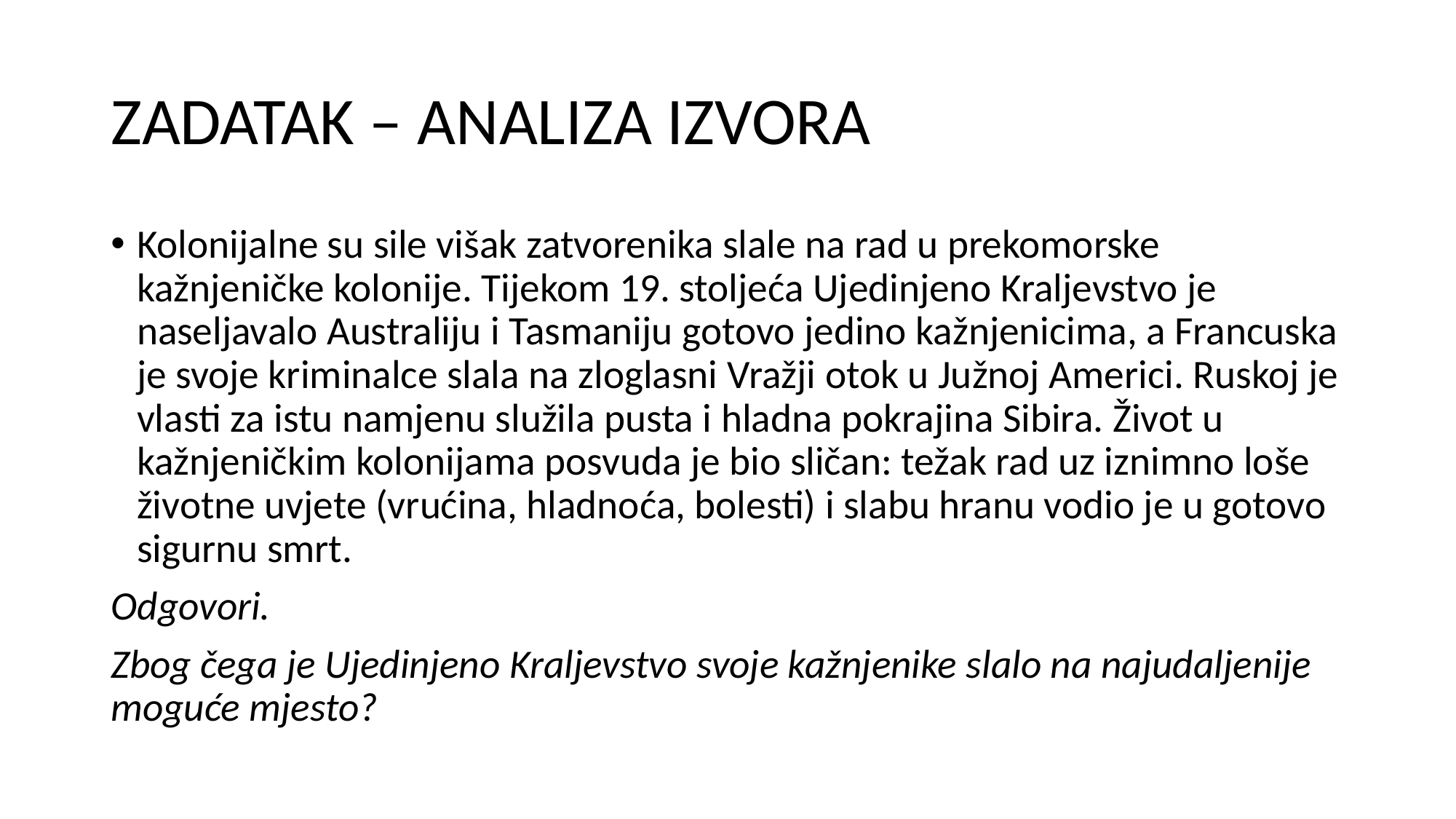

# ZADATAK – ANALIZA IZVORA
Kolonijalne su sile višak zatvorenika slale na rad u prekomorske kažnjeničke kolonije. Tijekom 19. stoljeća Ujedinjeno Kraljevstvo je naseljavalo Australiju i Tasmaniju gotovo jedino kažnjenicima, a Francuska je svoje kriminalce slala na zloglasni Vražji otok u Južnoj Americi. Ruskoj je vlasti za istu namjenu služila pusta i hladna pokrajina Sibira. Život u kažnjeničkim kolonijama posvuda je bio sličan: težak rad uz iznimno loše životne uvjete (vrućina, hladnoća, bolesti) i slabu hranu vodio je u gotovo sigurnu smrt.
Odgovori.
Zbog čega je Ujedinjeno Kraljevstvo svoje kažnjenike slalo na najudaljenije moguće mjesto?